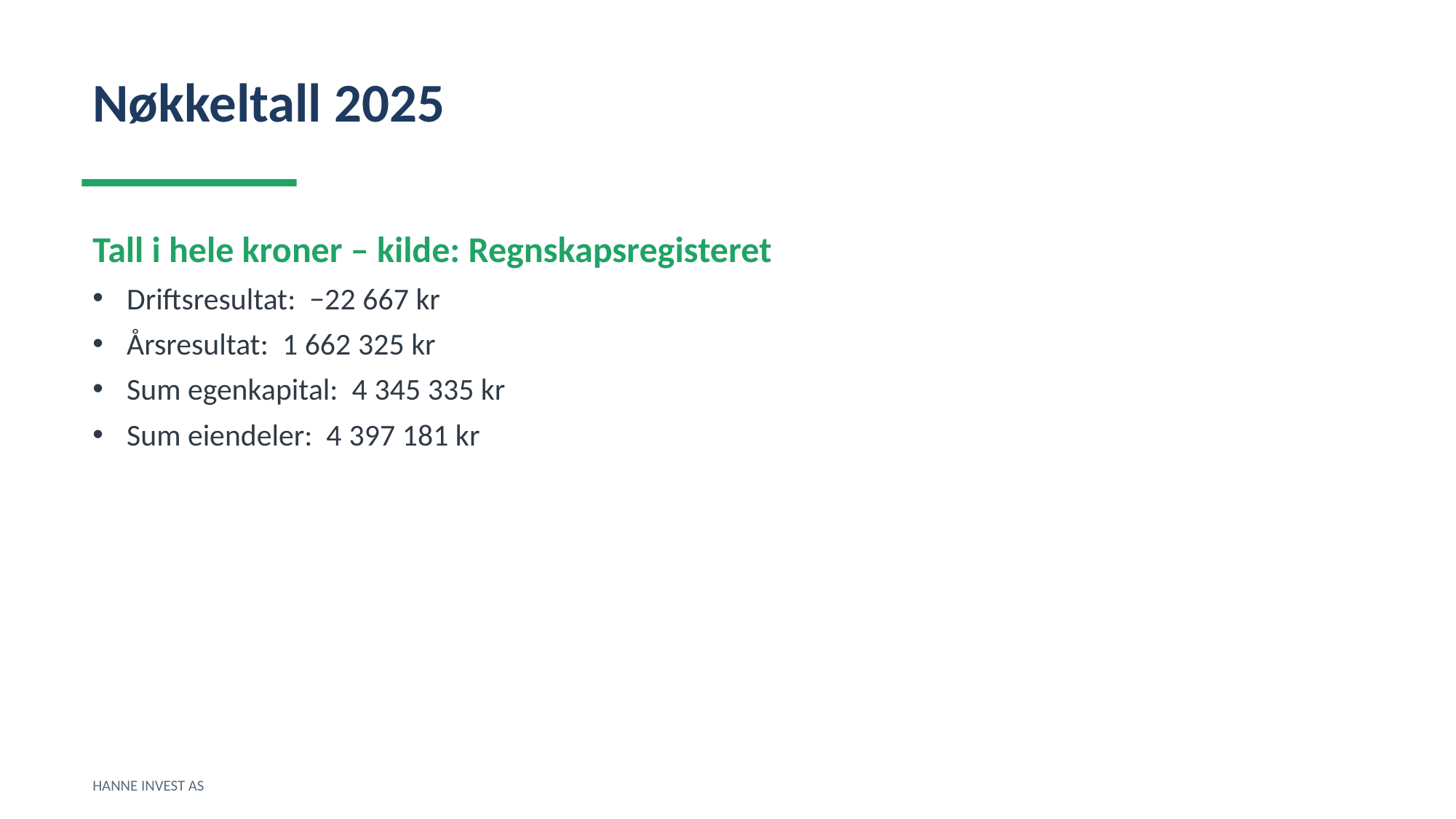

Nøkkeltall 2025

Tall i hele kroner – kilde: Regnskapsregisteret
Driftsresultat:  −22 667 kr
Årsresultat:  1 662 325 kr
Sum egenkapital:  4 345 335 kr
Sum eiendeler:  4 397 181 kr
HANNE INVEST AS